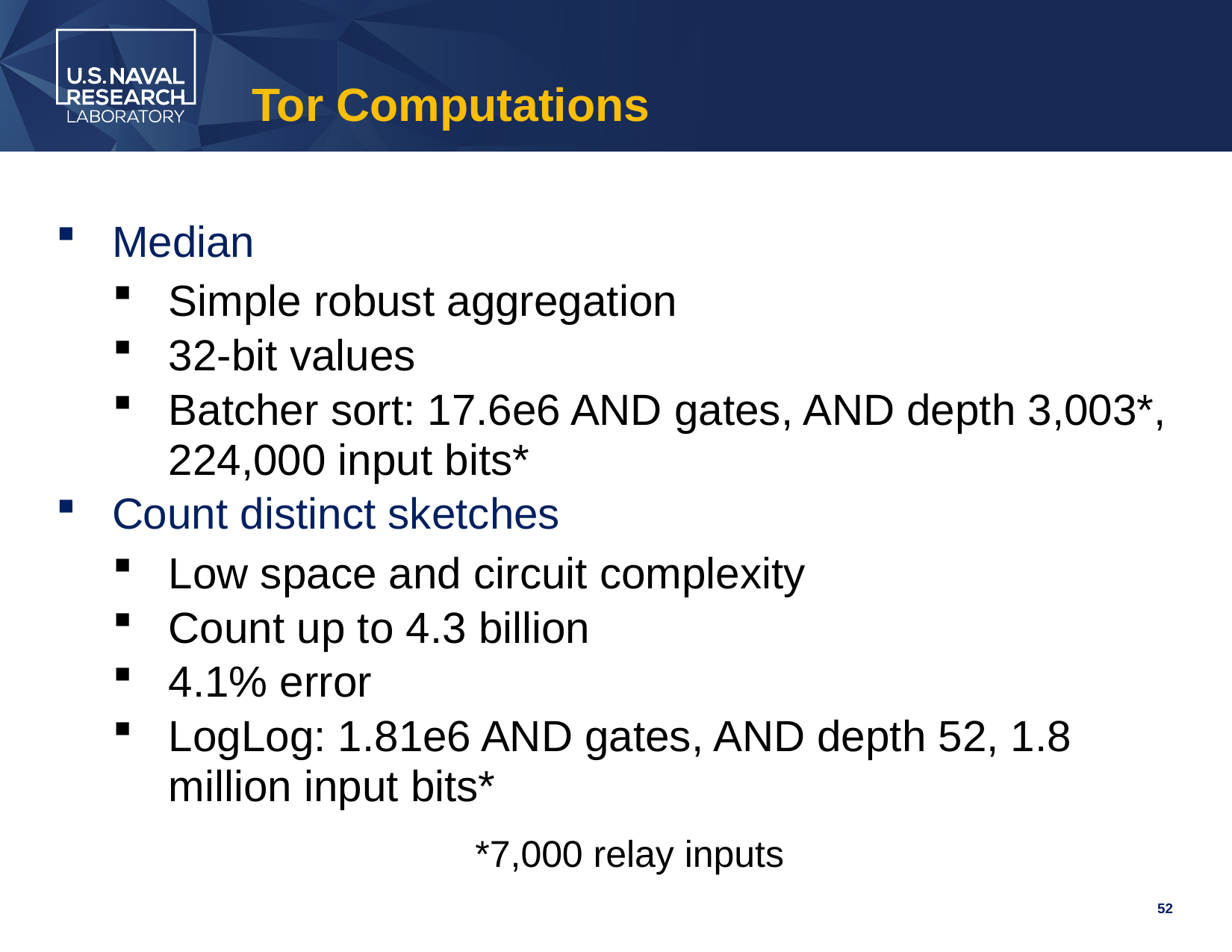

# Tor Computations
Median
Simple robust aggregation
32-bit values
Batcher sort: 17.6e6 AND gates, AND depth 3,003*, 224,000 input bits*
Count distinct sketches
Low space and circuit complexity
Count up to 4.3 billion
4.1% error
LogLog: 1.81e6 AND gates, AND depth 52, 1.8 million input bits*
*7,000 relay inputs
52